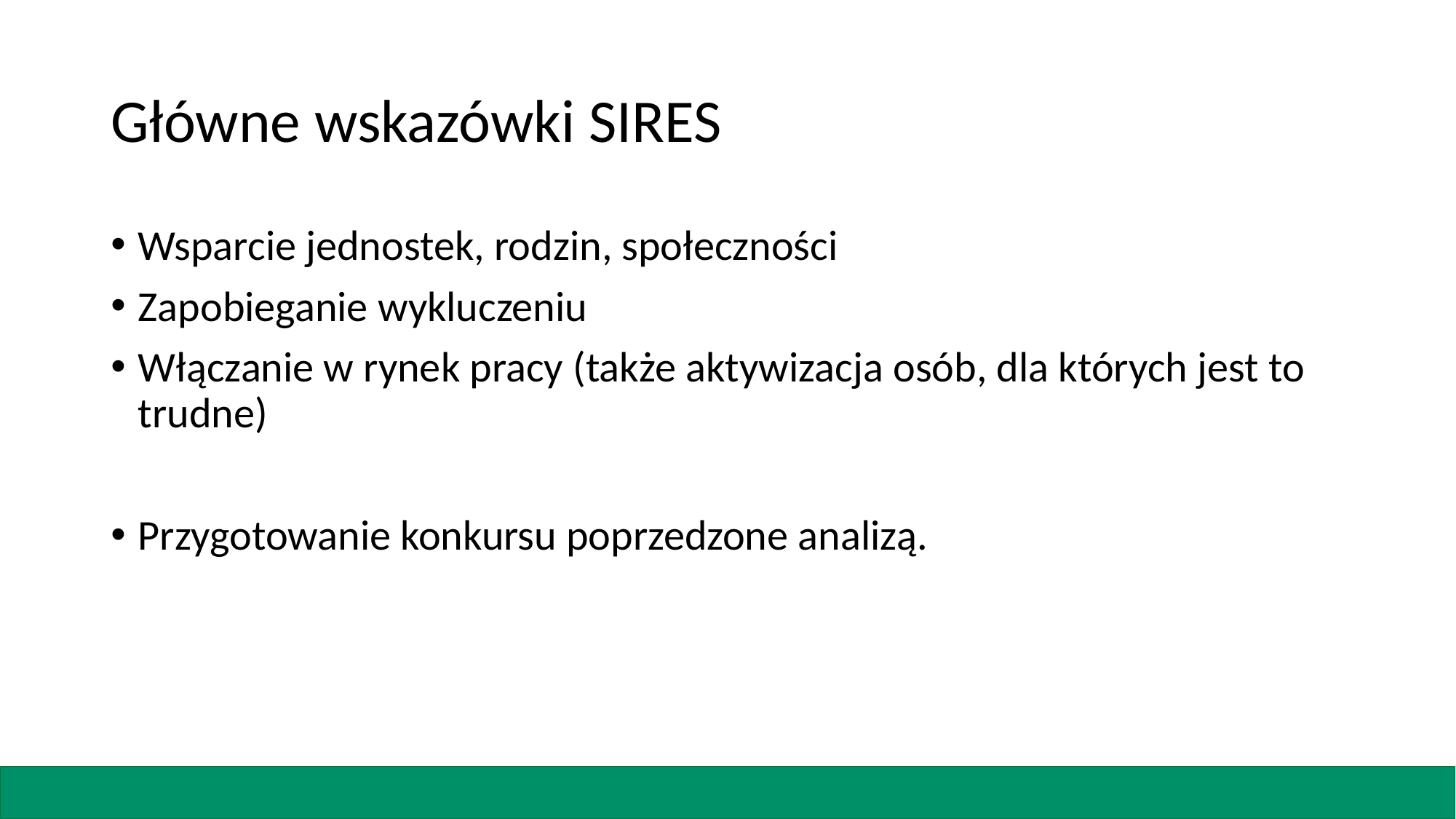

# Główne wskazówki SIRES
Wsparcie jednostek, rodzin, społeczności
Zapobieganie wykluczeniu
Włączanie w rynek pracy (także aktywizacja osób, dla których jest to trudne)

Przygotowanie konkursu poprzedzone analizą.